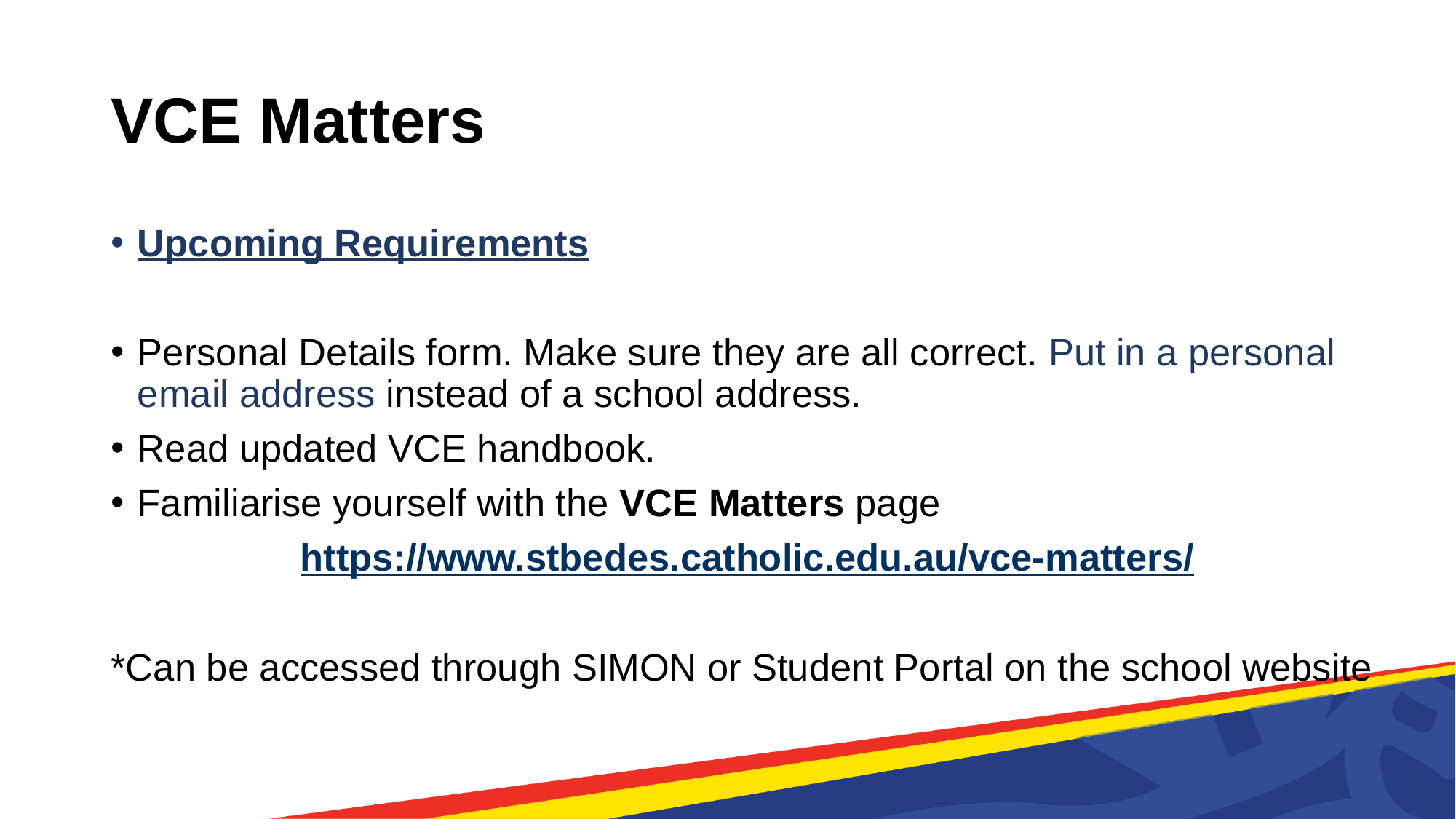

# VCE Matters
Upcoming Requirements

Personal Details form. Make sure they are all correct. Put in a personal email address instead of a school address.
Read updated VCE handbook.
Familiarise yourself with the VCE Matters page
https://www.stbedes.catholic.edu.au/vce-matters/

*Can be accessed through SIMON or Student Portal on the school website